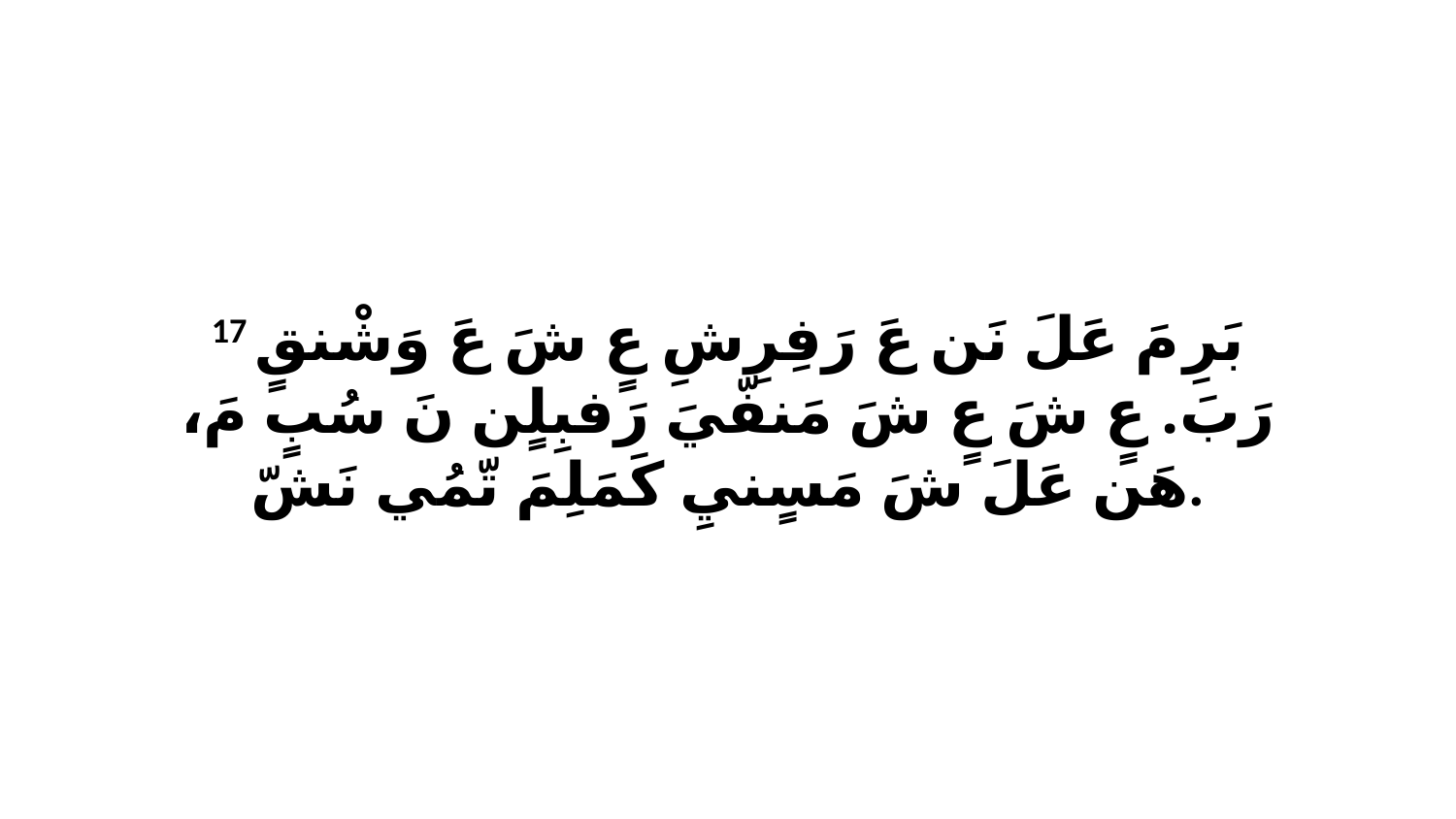

17 بَرِ مَ عَلَ نَن عَ رَفِرِشِ عٍ شَ عَ وَشْنقٍ رَبَ. عٍ شَ عٍ شَ مَنفّيَ رَفبِلٍن نَ سُبٍ مَ، هَن عَلَ شَ مَسٍنيِ كَمَلِمَ تّمُي نَشّ.